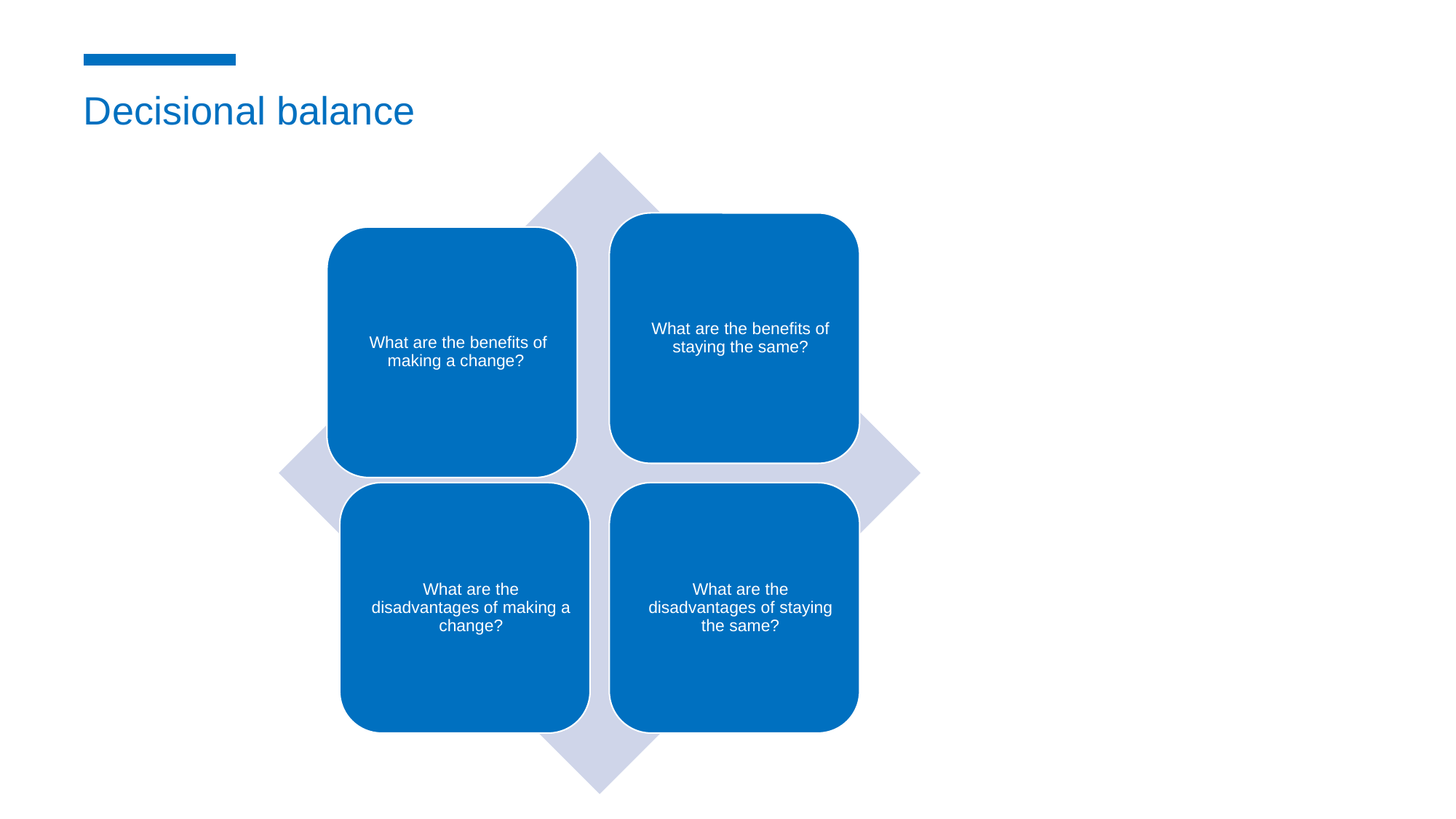

Decisional balance
What are the benefits of making a change?
What are the benefits of staying the same?
What are the disadvantages of making a change?
What are the disadvantages of staying the same?